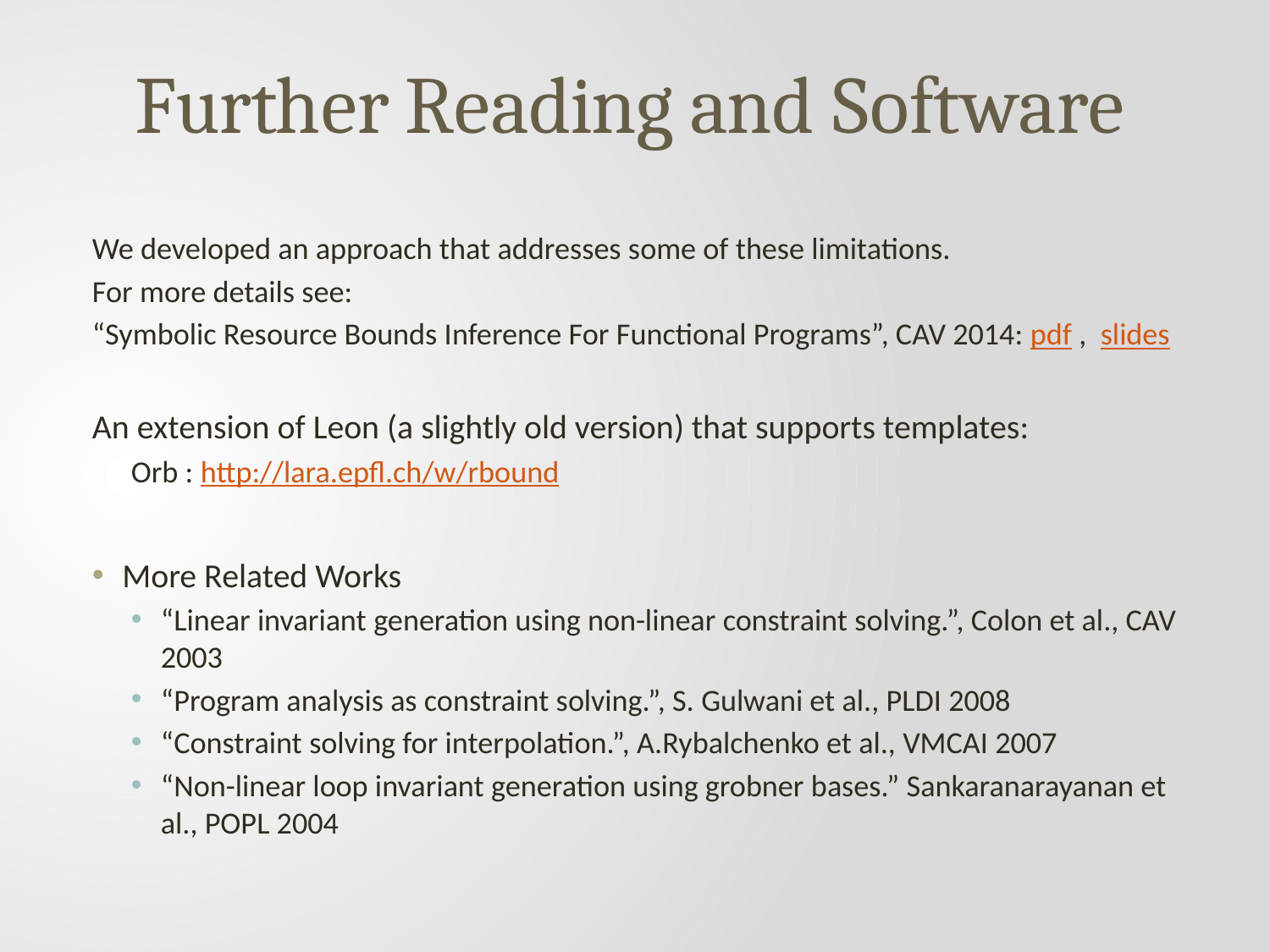

# Further Reading and Software
We developed an approach that addresses some of these limitations.
For more details see:
“Symbolic Resource Bounds Inference For Functional Programs”, CAV 2014: pdf ,  slides

An extension of Leon (a slightly old version) that supports templates:
Orb : http://lara.epfl.ch/w/rbound

More Related Works
“Linear invariant generation using non-linear constraint solving.”, Colon et al., CAV 2003
“Program analysis as constraint solving.”, S. Gulwani et al., PLDI 2008
“Constraint solving for interpolation.”, A.Rybalchenko et al., VMCAI 2007
“Non-linear loop invariant generation using grobner bases.” Sankaranarayanan et al., POPL 2004